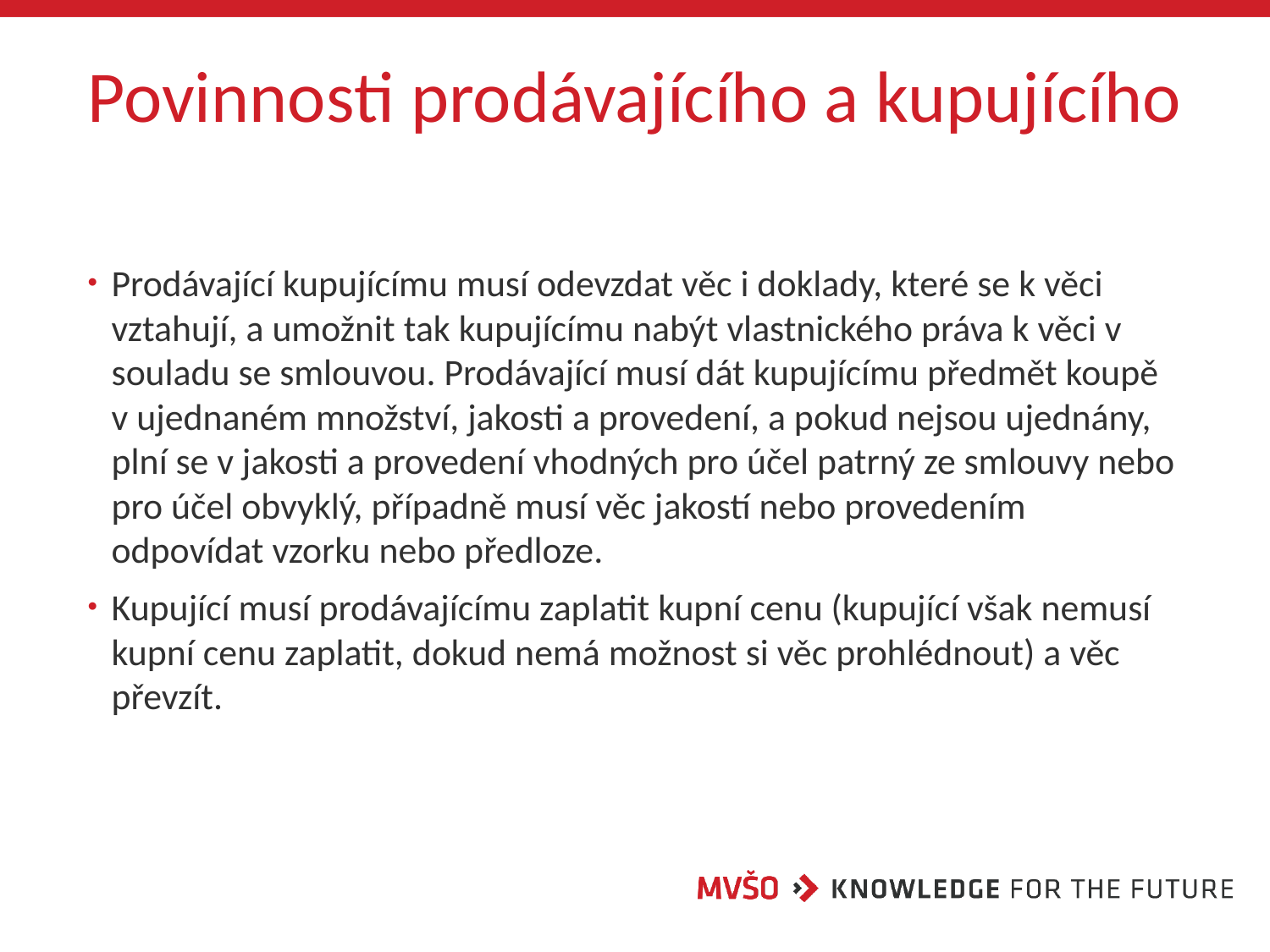

# Povinnosti prodávajícího a kupujícího
Prodávající kupujícímu musí odevzdat věc i doklady, které se k věci vztahují, a umožnit tak kupujícímu nabýt vlastnického práva k věci v souladu se smlouvou. Prodávající musí dát kupujícímu předmět koupě v ujednaném množství, jakosti a provedení, a pokud nejsou ujednány, plní se v jakosti a provedení vhodných pro účel patrný ze smlouvy nebo pro účel obvyklý, případně musí věc jakostí nebo provedením odpovídat vzorku nebo předloze.
Kupující musí prodávajícímu zaplatit kupní cenu (kupující však nemusí kupní cenu zaplatit, dokud nemá možnost si věc prohlédnout) a věc převzít.